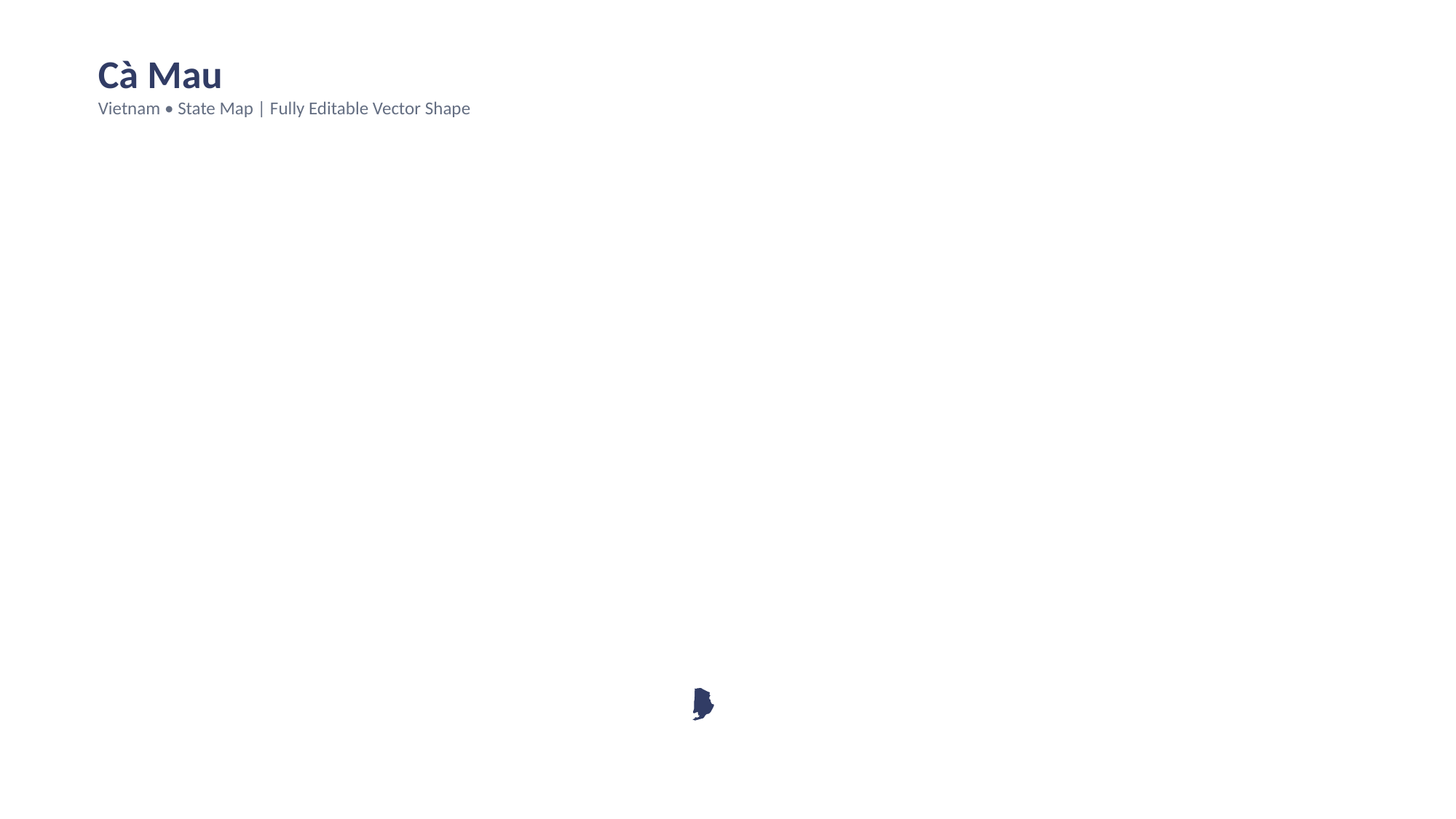

Cà Mau
Vietnam • State Map | Fully Editable Vector Shape